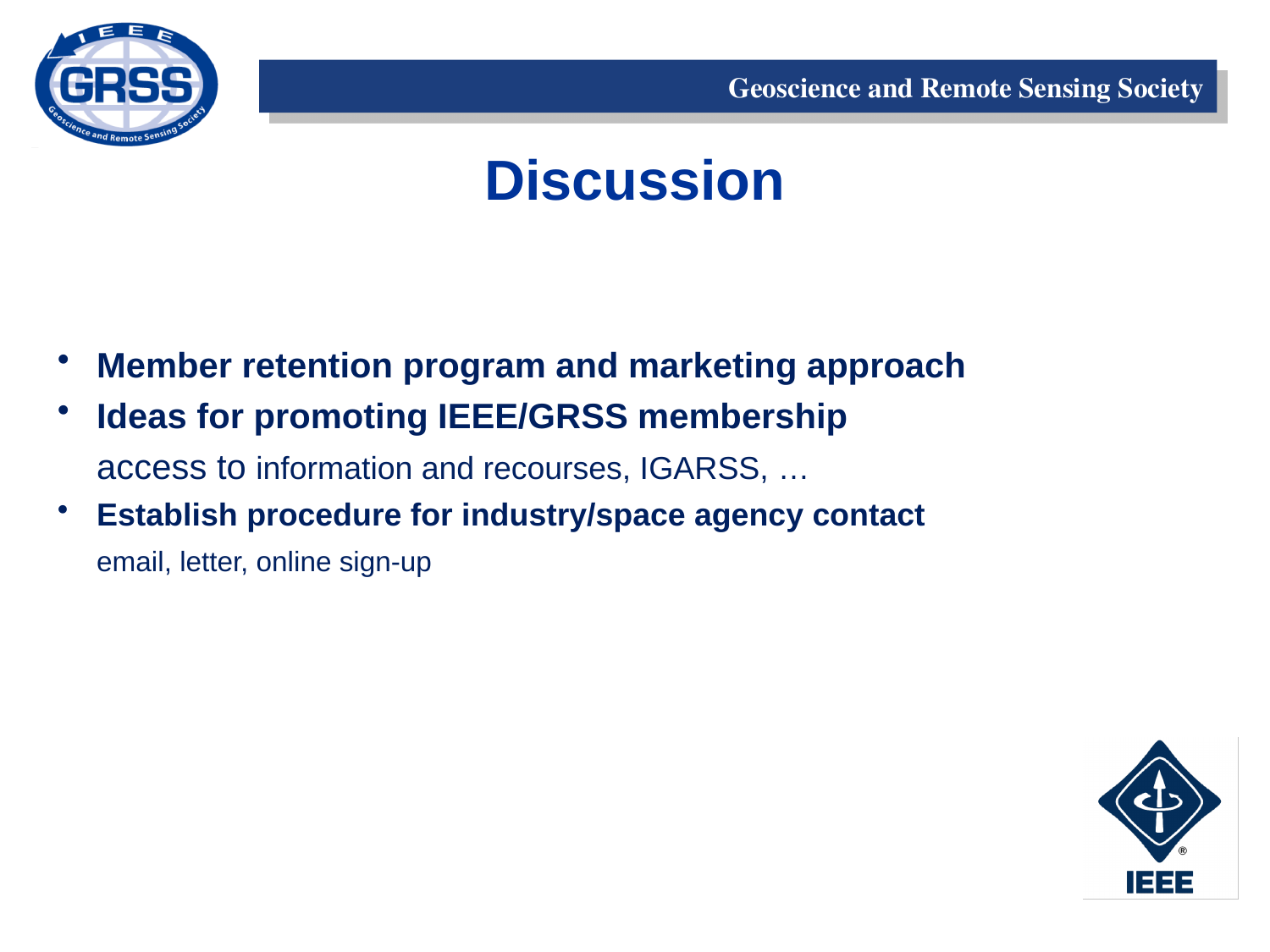

Discussion
Member retention program and marketing approach
Ideas for promoting IEEE/GRSS membership
	access to information and recourses, IGARSS, …
Establish procedure for industry/space agency contact
	email, letter, online sign-up